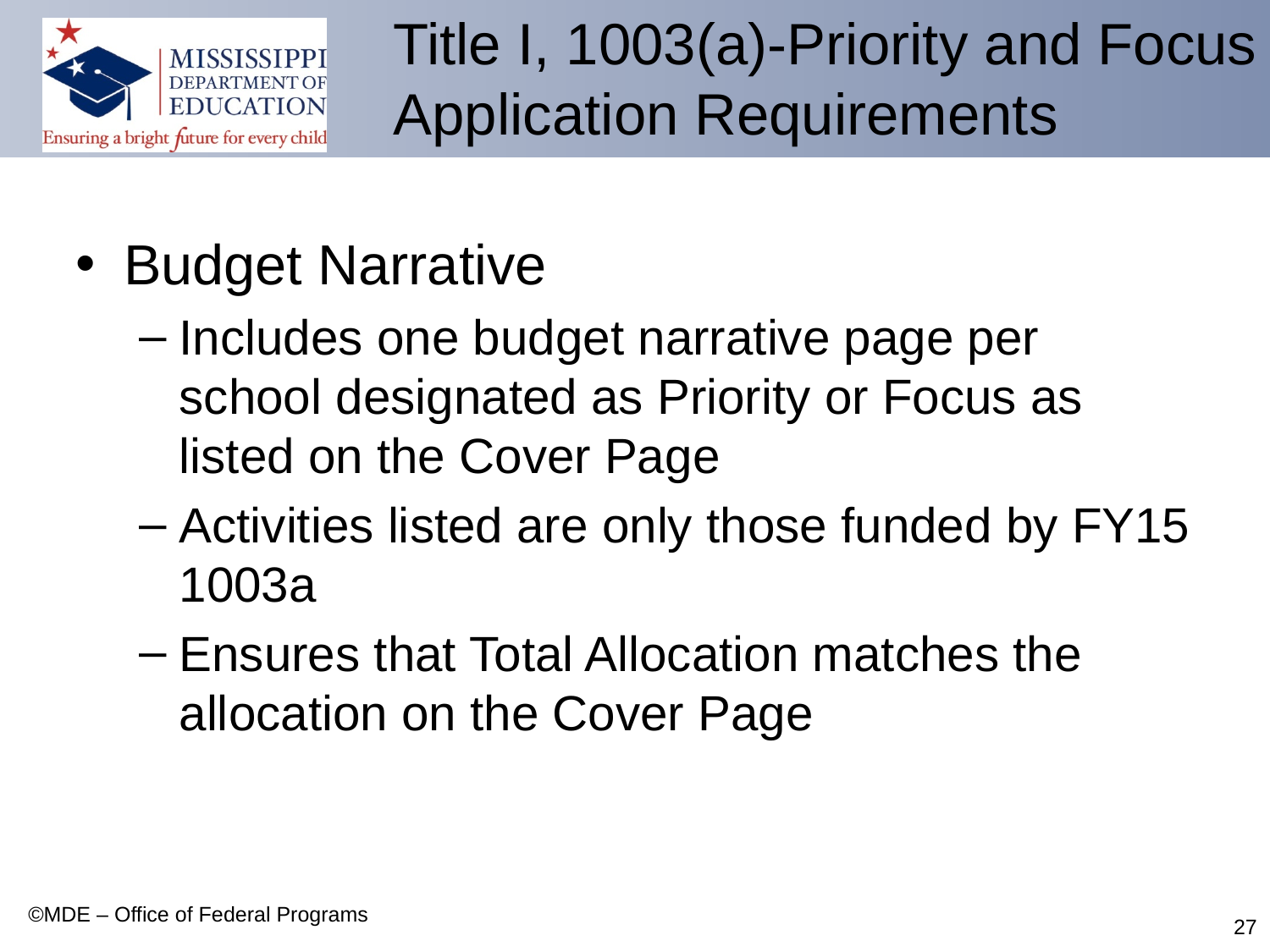

# Title I, 1003(a)-Priority and Focus Application Requirements
Budget Narrative
Includes one budget narrative page per school designated as Priority or Focus as listed on the Cover Page
Activities listed are only those funded by FY15 1003a
Ensures that Total Allocation matches the allocation on the Cover Page

©MDE – Office of Federal Programs

27